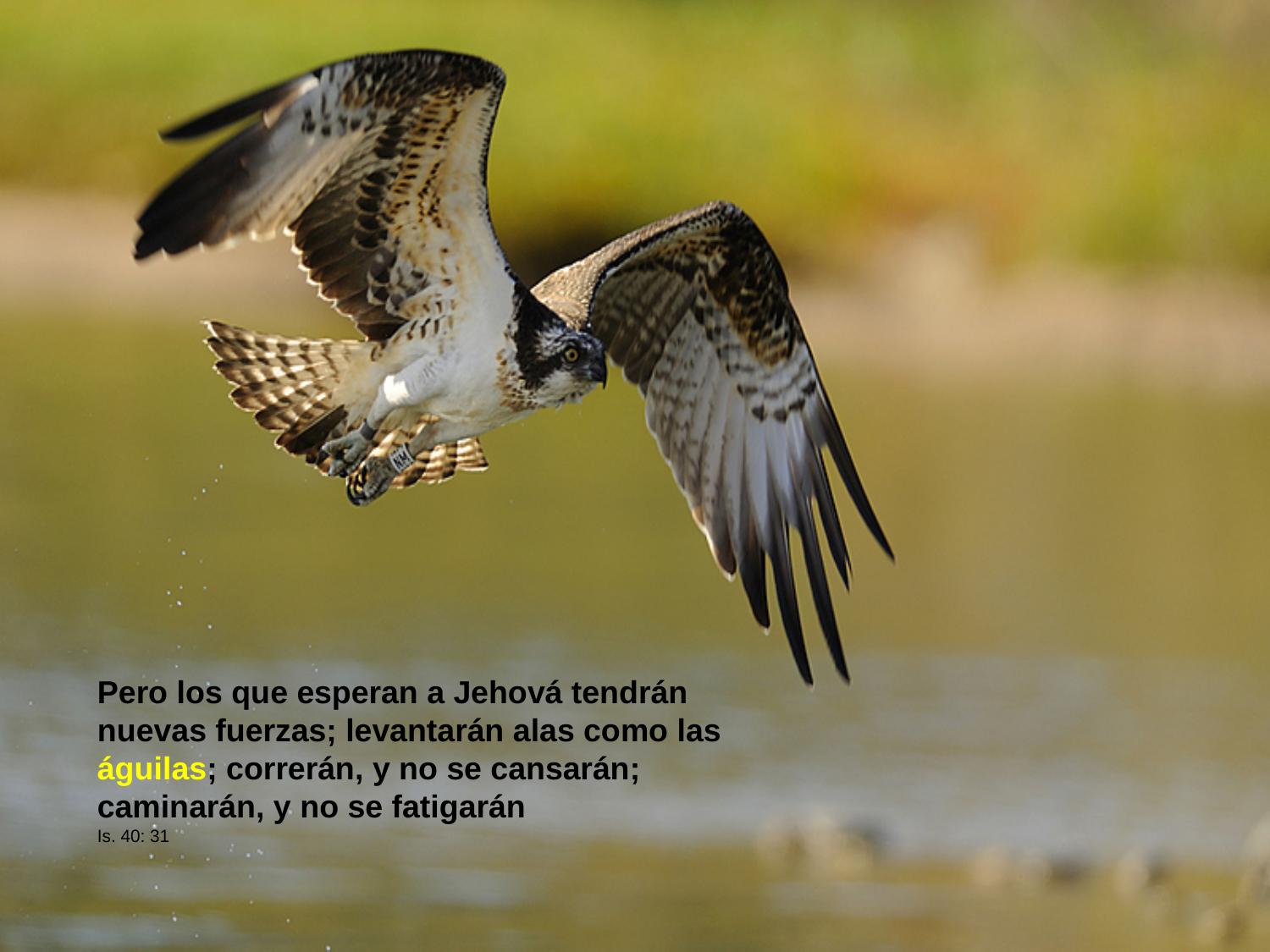

Pero los que esperan a Jehová tendrán nuevas fuerzas; levantarán alas como las águilas; correrán, y no se cansarán; caminarán, y no se fatigarán
Is. 40: 31